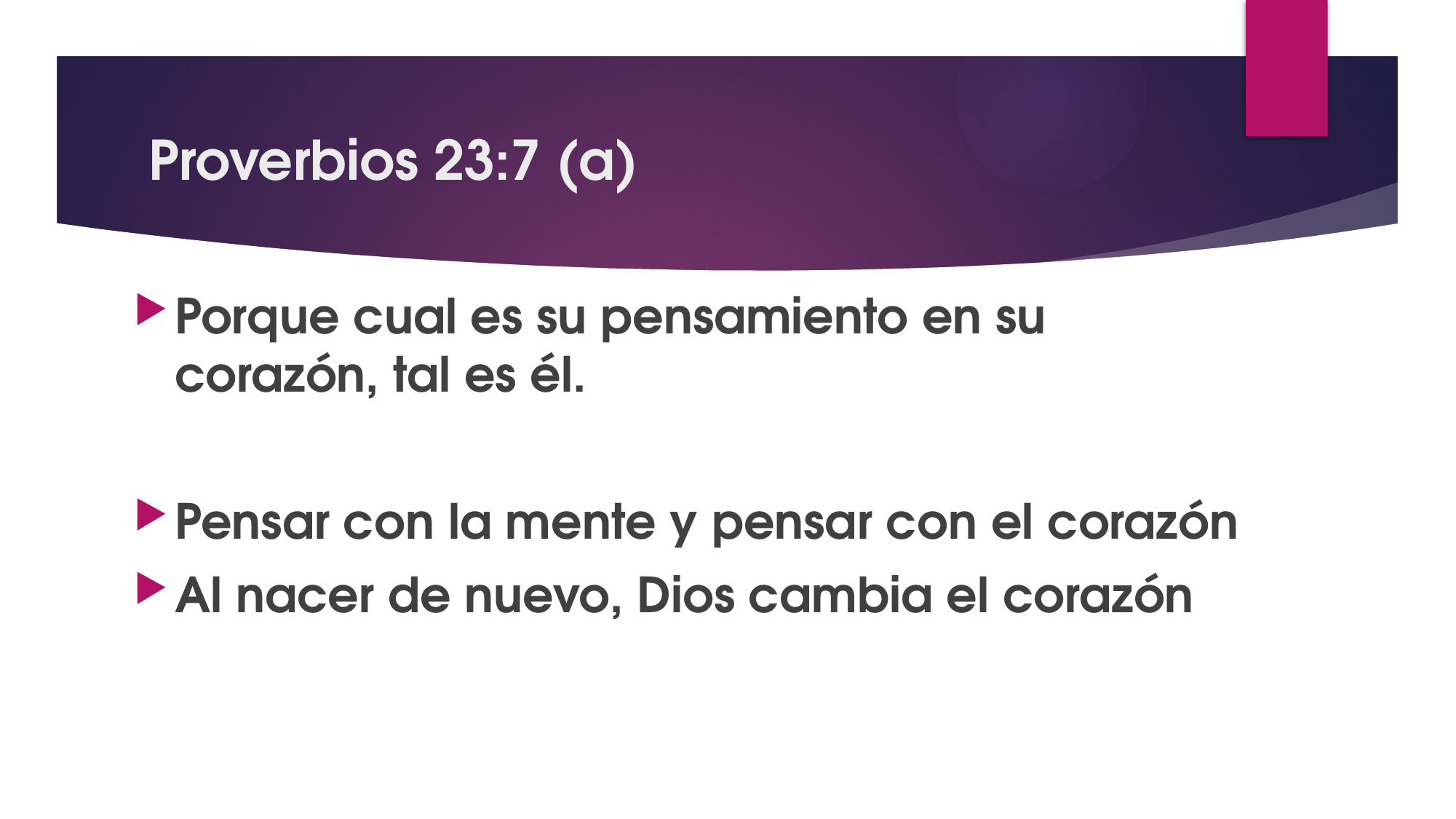

# Proverbios 23:7 (a)
Porque cual es su pensamiento en su corazón, tal es él.

Pensar con la mente y pensar con el corazón
Al nacer de nuevo, Dios cambia el corazón